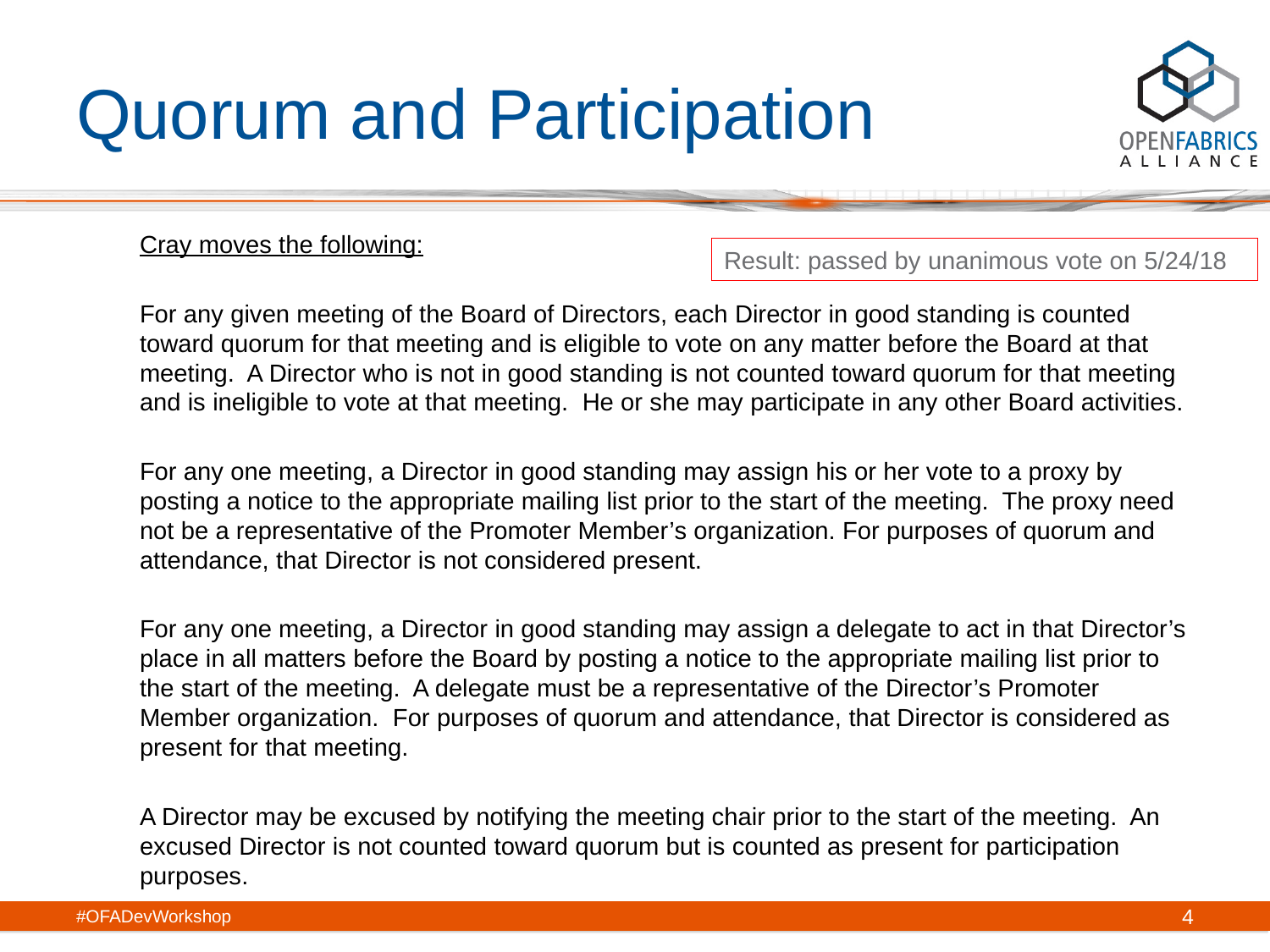

# Quorum and Participation
Cray moves the following:

For any given meeting of the Board of Directors, each Director in good standing is counted toward quorum for that meeting and is eligible to vote on any matter before the Board at that meeting.  A Director who is not in good standing is not counted toward quorum for that meeting and is ineligible to vote at that meeting.  He or she may participate in any other Board activities.

For any one meeting, a Director in good standing may assign his or her vote to a proxy by posting a notice to the appropriate mailing list prior to the start of the meeting.  The proxy need not be a representative of the Promoter Member’s organization. For purposes of quorum and attendance, that Director is not considered present.

For any one meeting, a Director in good standing may assign a delegate to act in that Director’s place in all matters before the Board by posting a notice to the appropriate mailing list prior to the start of the meeting.  A delegate must be a representative of the Director’s Promoter Member organization.  For purposes of quorum and attendance, that Director is considered as present for that meeting.

A Director may be excused by notifying the meeting chair prior to the start of the meeting.  An excused Director is not counted toward quorum but is counted as present for participation purposes.

Result: passed by unanimous vote on 5/24/18
#OFADevWorkshop
4